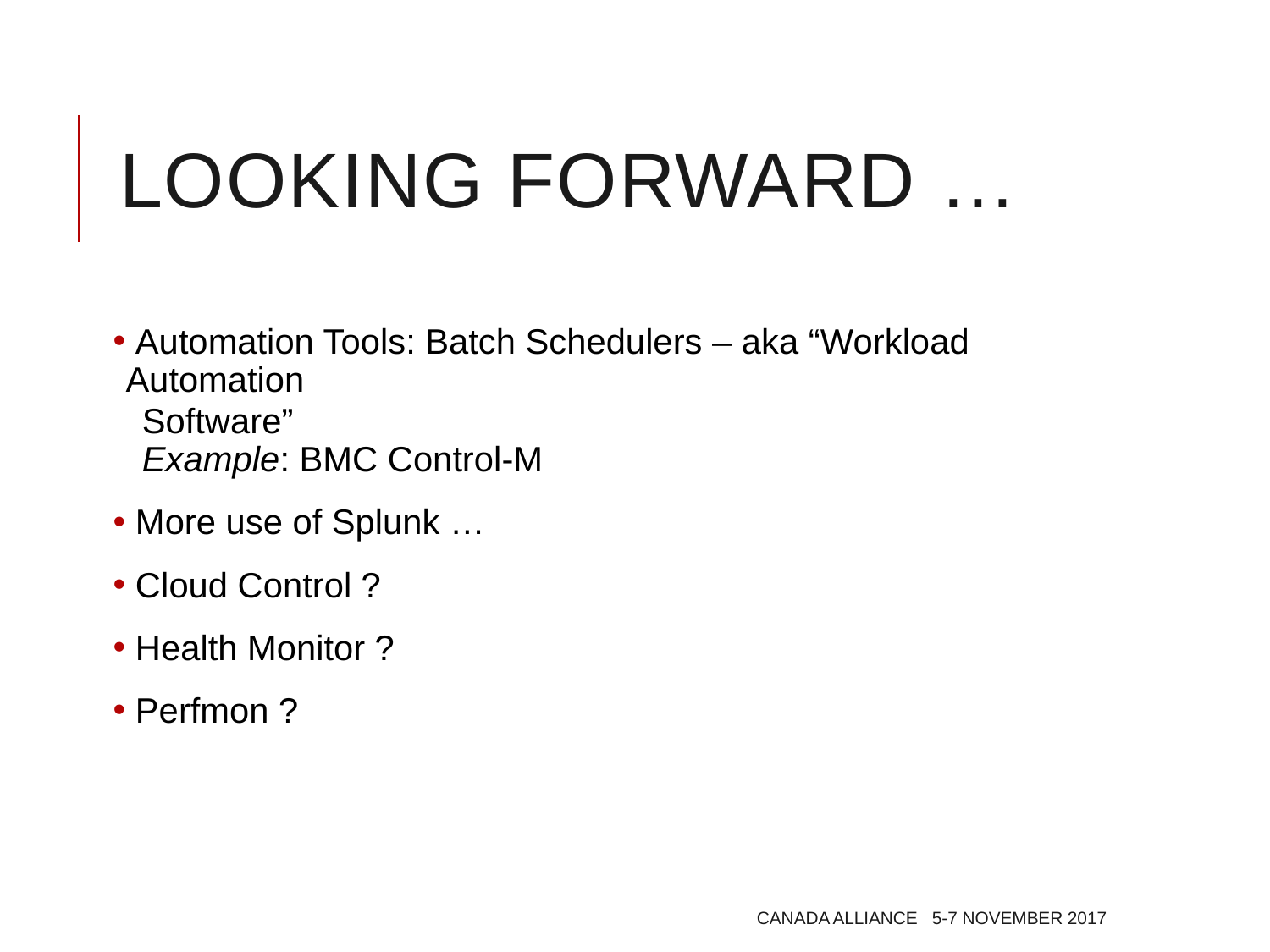

# Looking forward …
 Automation Tools: Batch Schedulers – aka “Workload Automation
   Software”
   Example: BMC Control-M
 More use of Splunk …
 Cloud Control ?
 Health Monitor ?
 Perfmon ?
Canada Alliance   5-7 November 2017